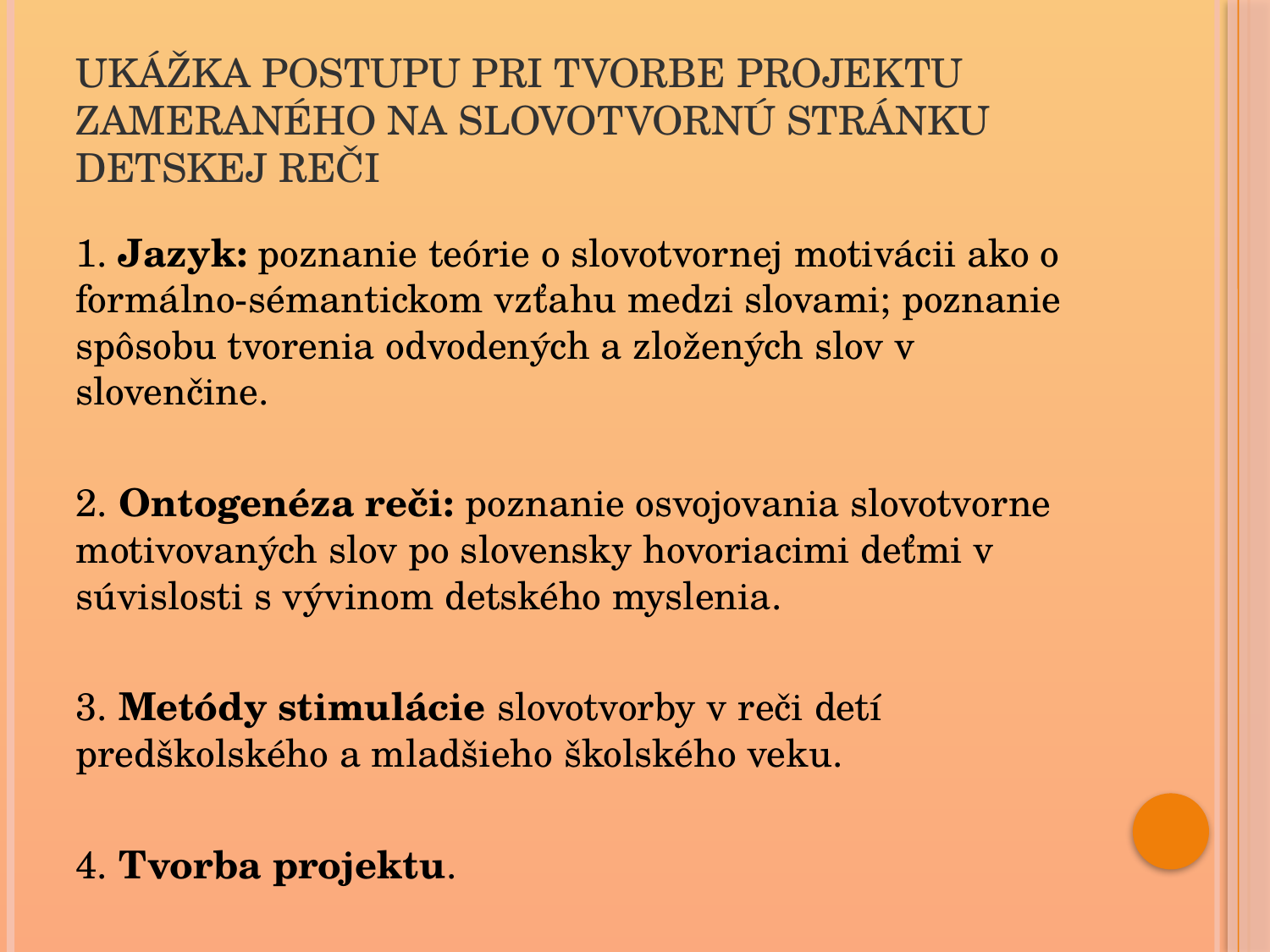

# Ukážka postupu pri tvorbe projektu zameraného na slovotvornú stránku detskej reči
1. Jazyk: poznanie teórie o slovotvornej motivácii ako o formálno-sémantickom vzťahu medzi slovami; poznanie spôsobu tvorenia odvodených a zložených slov v slovenčine.

2. Ontogenéza reči: poznanie osvojovania slovotvorne motivovaných slov po slovensky hovoriacimi deťmi v súvislosti s vývinom detského myslenia.

3. Metódy stimulácie slovotvorby v reči detí predškolského a mladšieho školského veku.

4. Tvorba projektu.